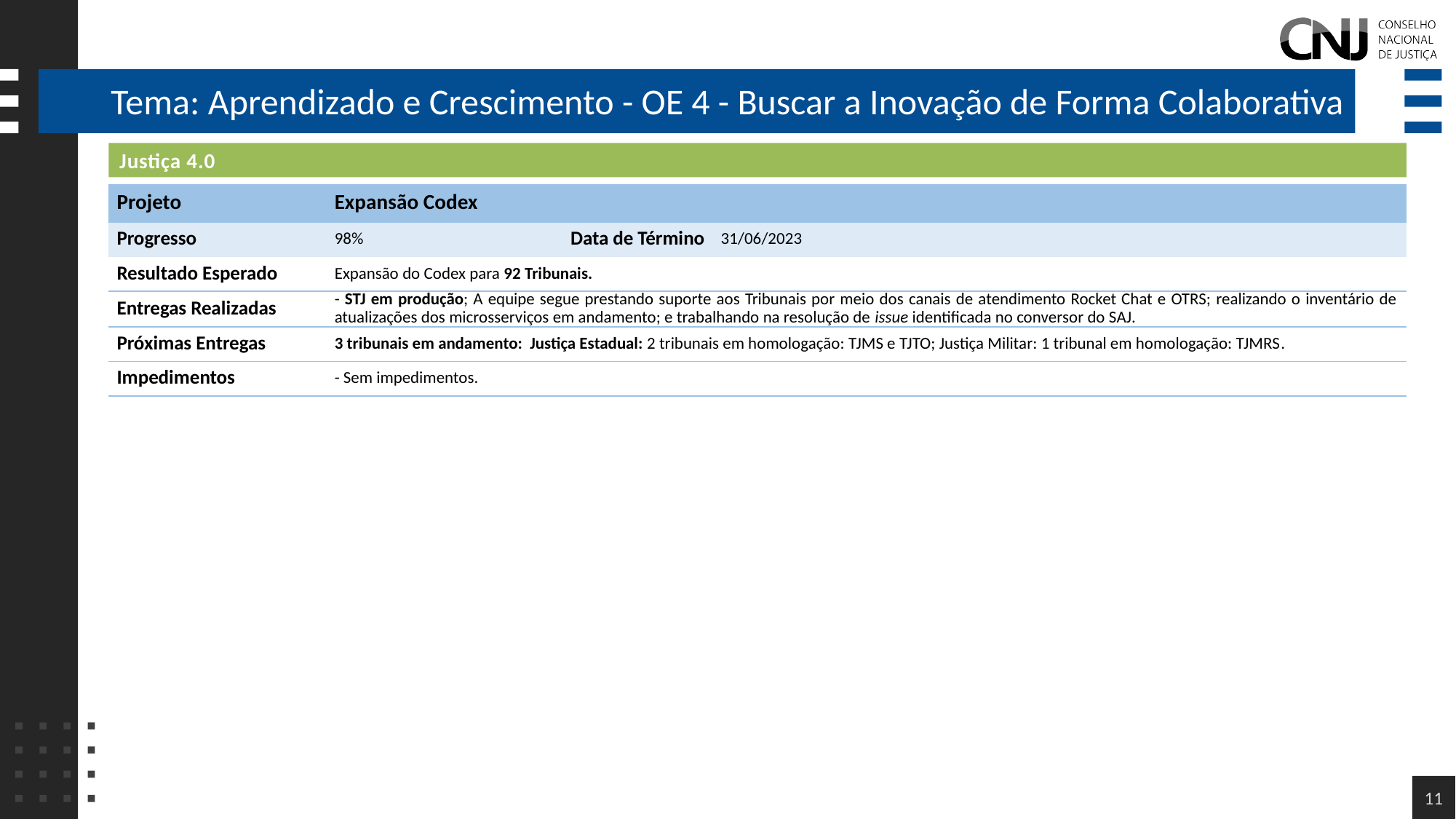

# Tema: Aprendizado e Crescimento - OE 4 - Buscar a Inovação de Forma Colaborativa
Justiça 4.0
| Projeto | Expansão Codex |  |  |
| --- | --- | --- | --- |
| Progresso | 98% | Data de Término | 31/06/2023 |
| Resultado Esperado | Expansão do Codex para 92 Tribunais. |  |  |
| Entregas Realizadas | - STJ em produção; A equipe segue prestando suporte aos Tribunais por meio dos canais de atendimento Rocket Chat e OTRS; realizando o inventário de atualizações dos microsserviços em andamento; e trabalhando na resolução de issue identificada no conversor do SAJ. |  |  |
| Próximas Entregas | 3 tribunais em andamento: Justiça Estadual: 2 tribunais em homologação: TJMS e TJTO; Justiça Militar: 1 tribunal em homologação: TJMRS​. |  |  |
| Impedimentos | - Sem impedimentos. |  |  |
11